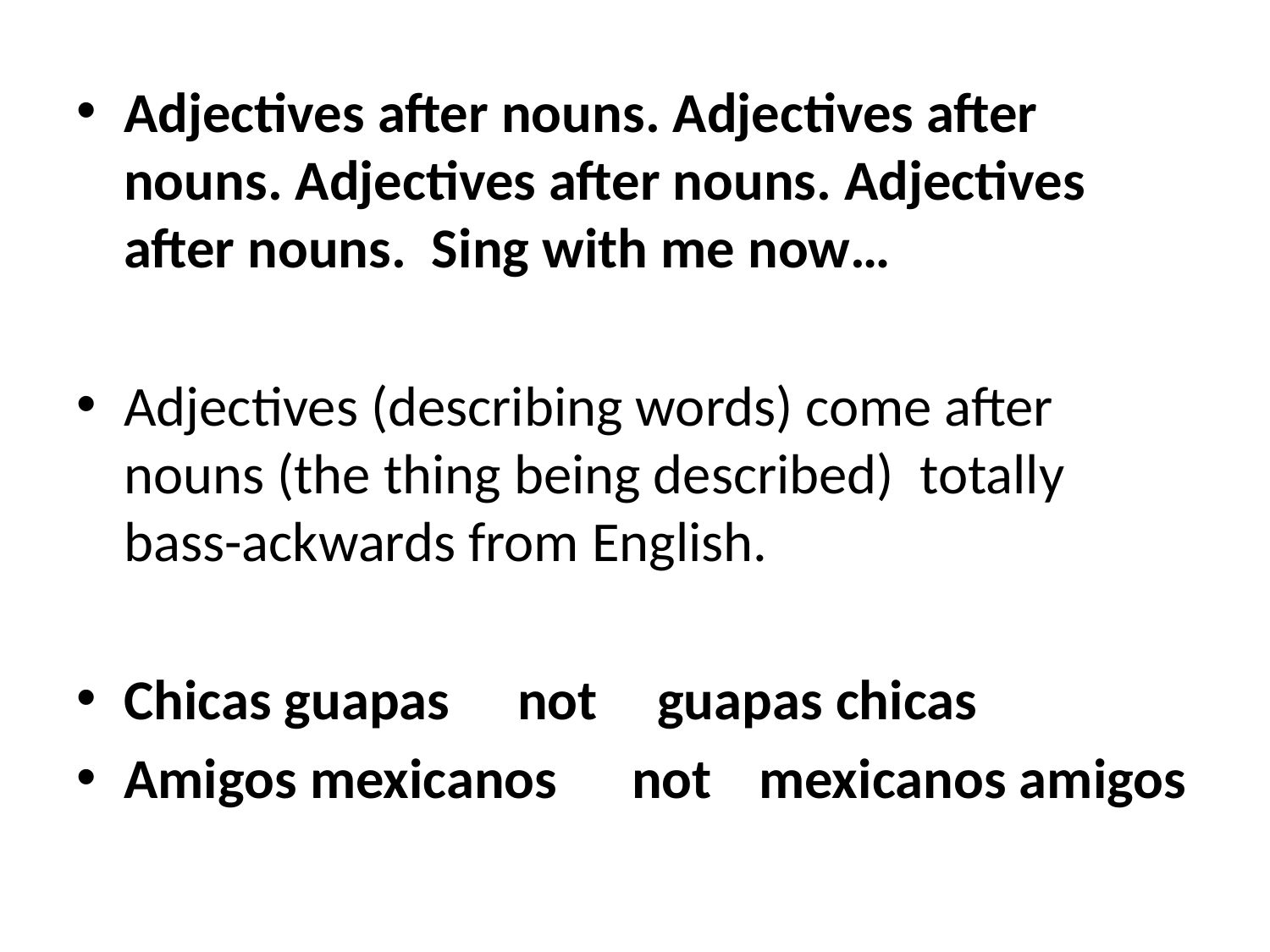

Adjectives after nouns. Adjectives after nouns. Adjectives after nouns. Adjectives after nouns.  Sing with me now…

Adjectives (describing words) come after nouns (the thing being described)  totally bass-ackwards from English.

Chicas guapas  	 not 	  guapas chicas
Amigos mexicanos  	not  	mexicanos amigos